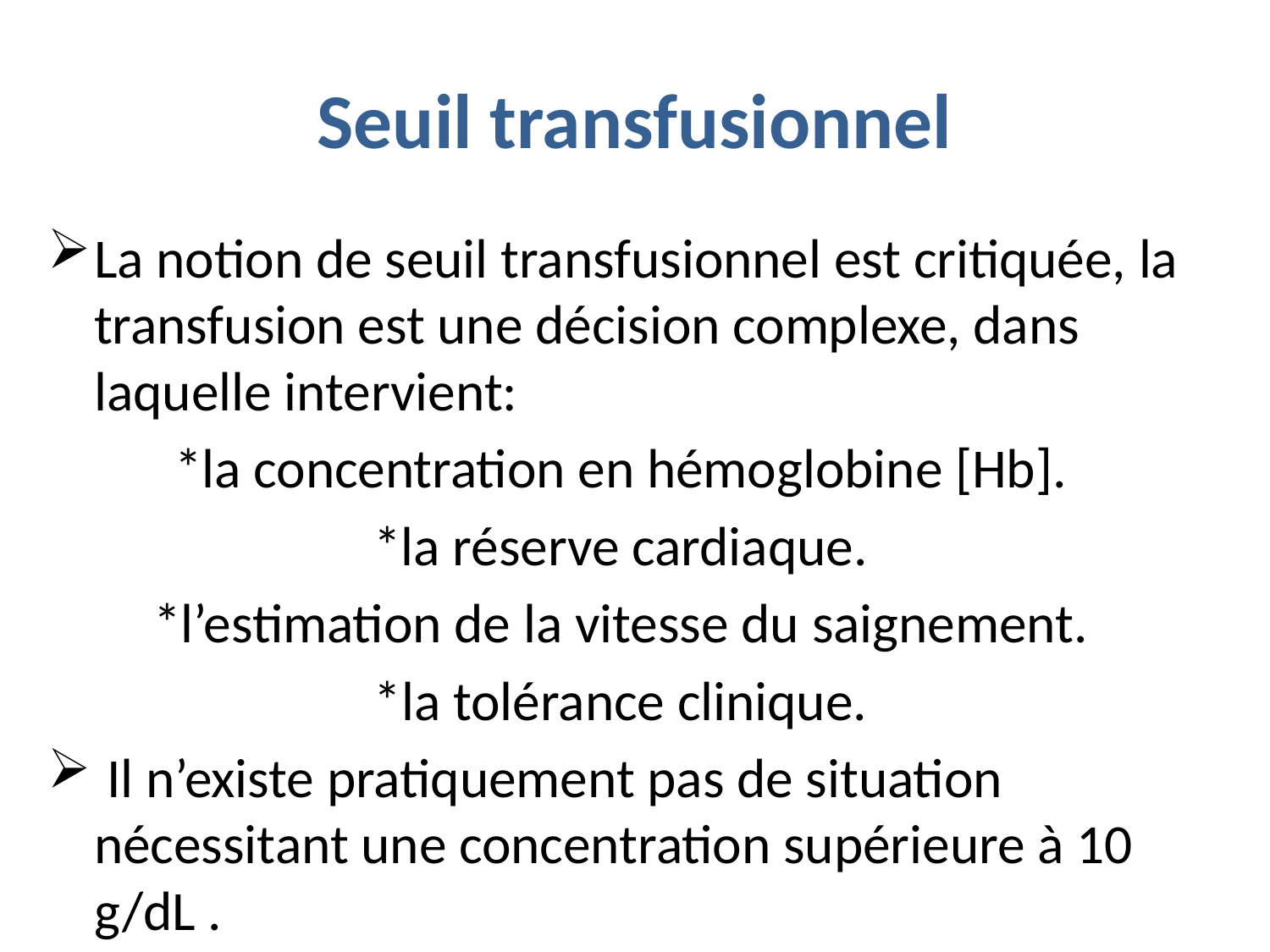

# Seuil transfusionnel
La notion de seuil transfusionnel est critiquée, la transfusion est une décision complexe, dans laquelle intervient:
*la concentration en hémoglobine [Hb].
*la réserve cardiaque.
*l’estimation de la vitesse du saignement.
*la tolérance clinique.
 Il n’existe pratiquement pas de situation nécessitant une concentration supérieure à 10 g/dL .